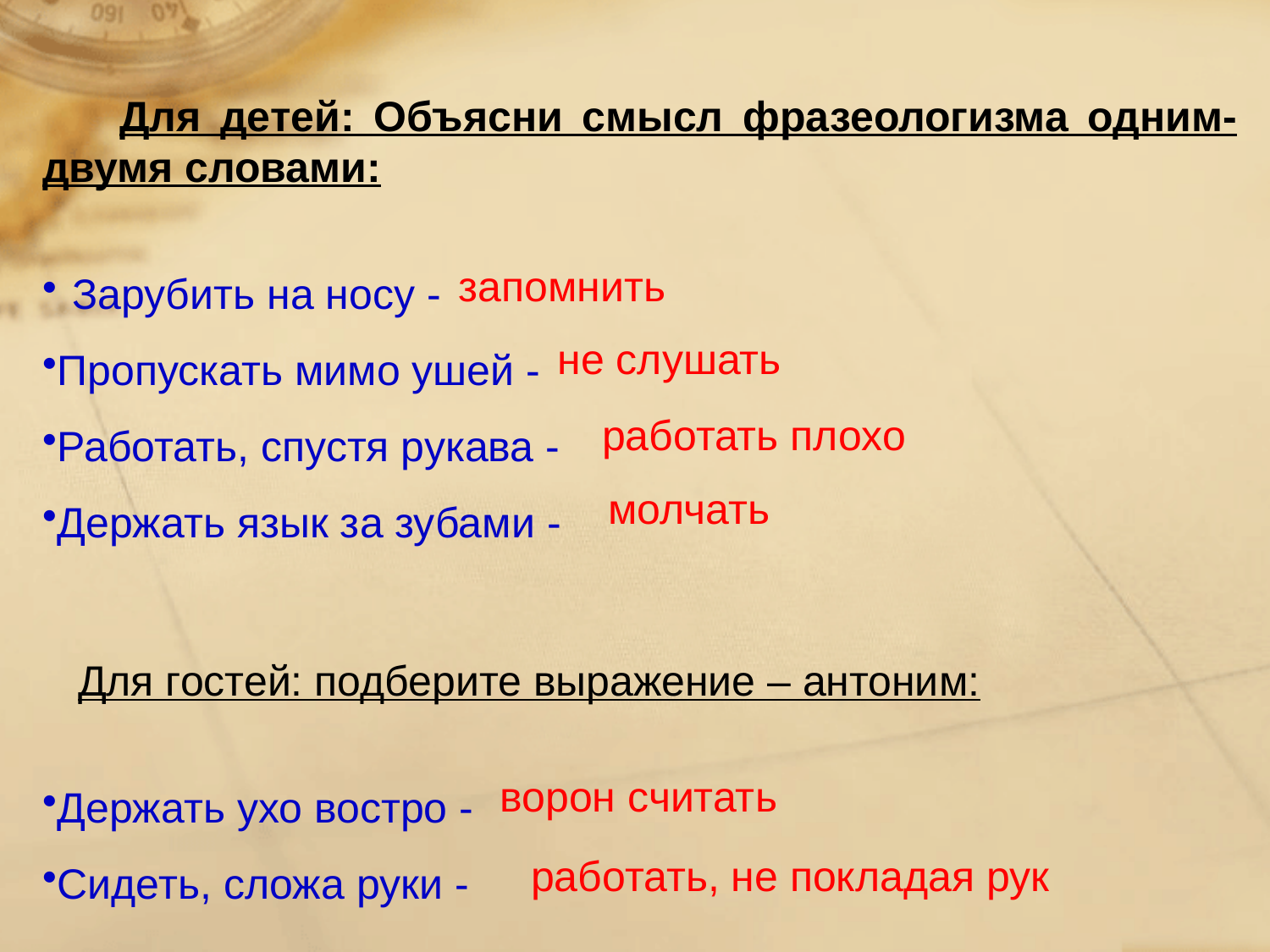

Для детей: Объясни смысл фразеологизма одним-двумя словами:

Зарубить на носу -
Пропускать мимо ушей -
Работать, спустя рукава -
Держать язык за зубами -

   Для гостей: подберите выражение – антоним:

Держать ухо востро -
Сидеть, сложа руки -
запомнить
не слушать
работать плохо
молчать
ворон считать
работать, не покладая рук